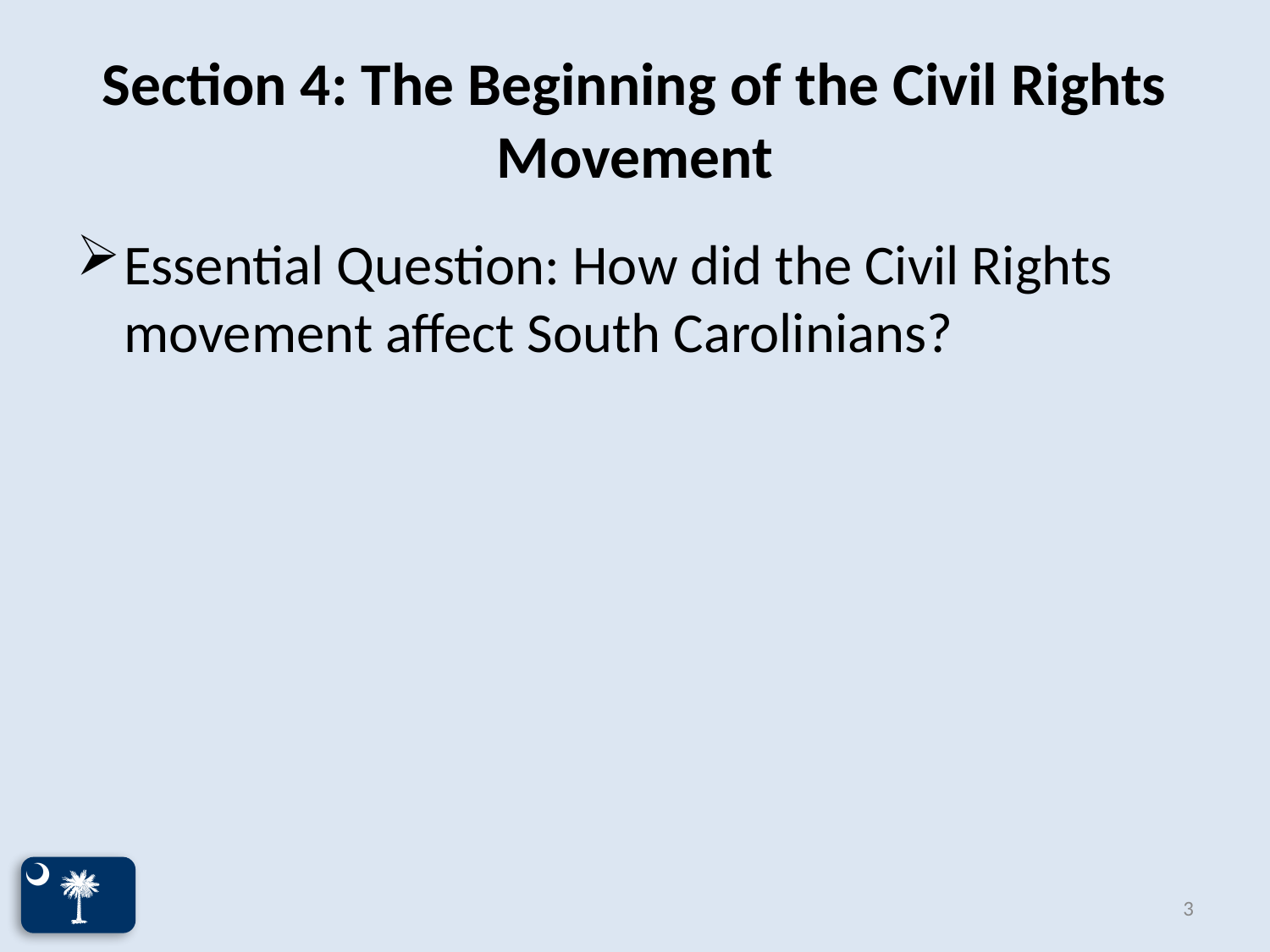

# Section 4: The Beginning of the Civil Rights Movement
Essential Question: How did the Civil Rights movement affect South Carolinians?

3